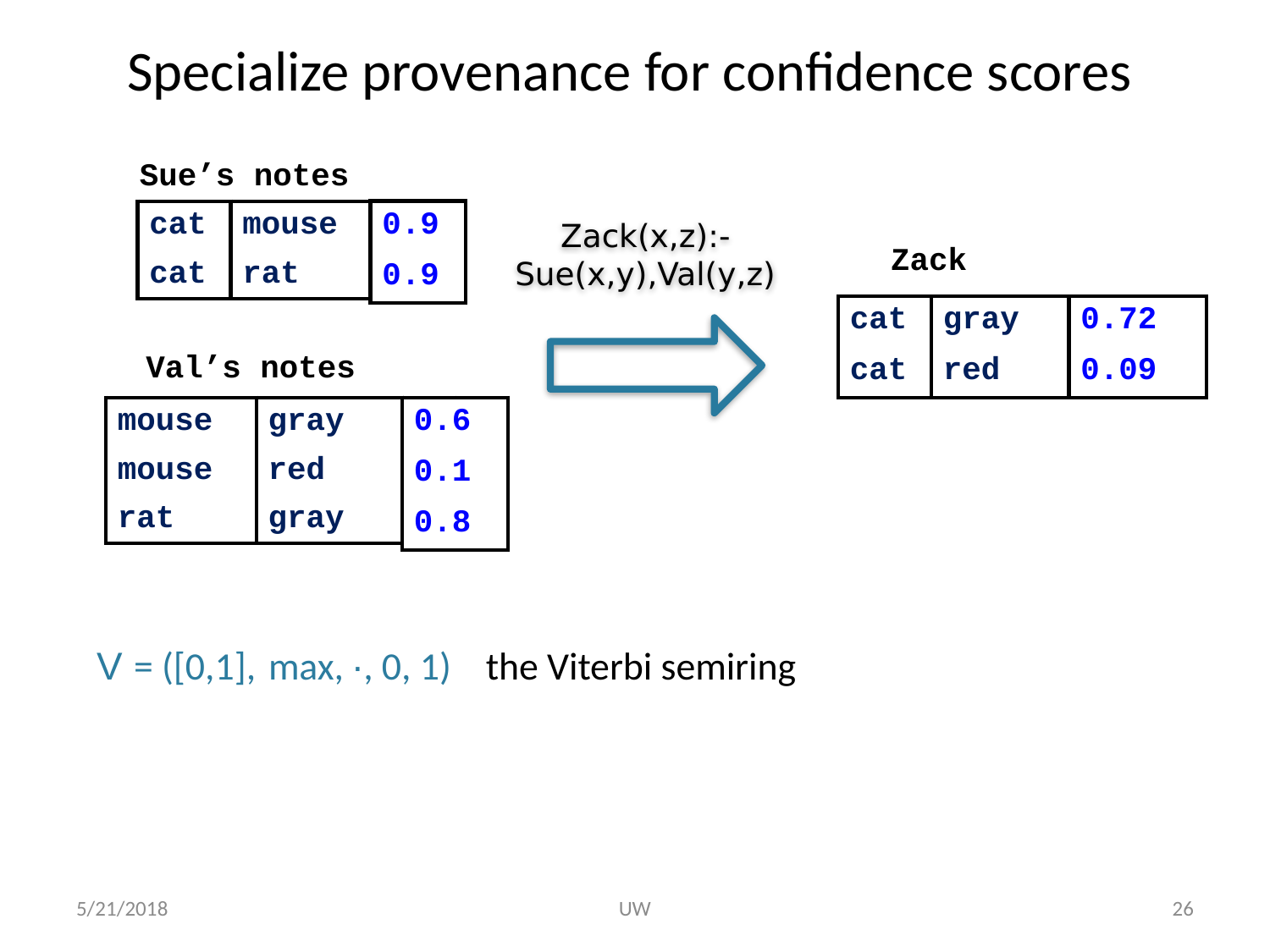

# Specialize provenance for confidence scores
Sue’s notes
| 0.9 |
| --- |
| 0.9 |
| cat | mouse |
| --- | --- |
| cat | rat |
| p |
| --- |
| q |
Zack(x,z):-Sue(x,y),Val(y,z)
Zack
| cat | gray |
| --- | --- |
| cat | red |
| 0.72 |
| --- |
| 0.09 |
| pr+qt |
| --- |
| ps |

  Val’s notes
| mouse | gray |
| --- | --- |
| mouse | red |
| rat | gray |
| r |
| --- |
| s |
| t |
| 0.6 |
| --- |
| 0.1 |
| 0.8 |
V = ([0,1], max, ∙, 0, 1)    the Viterbi semiring

5/21/2018
UW
26